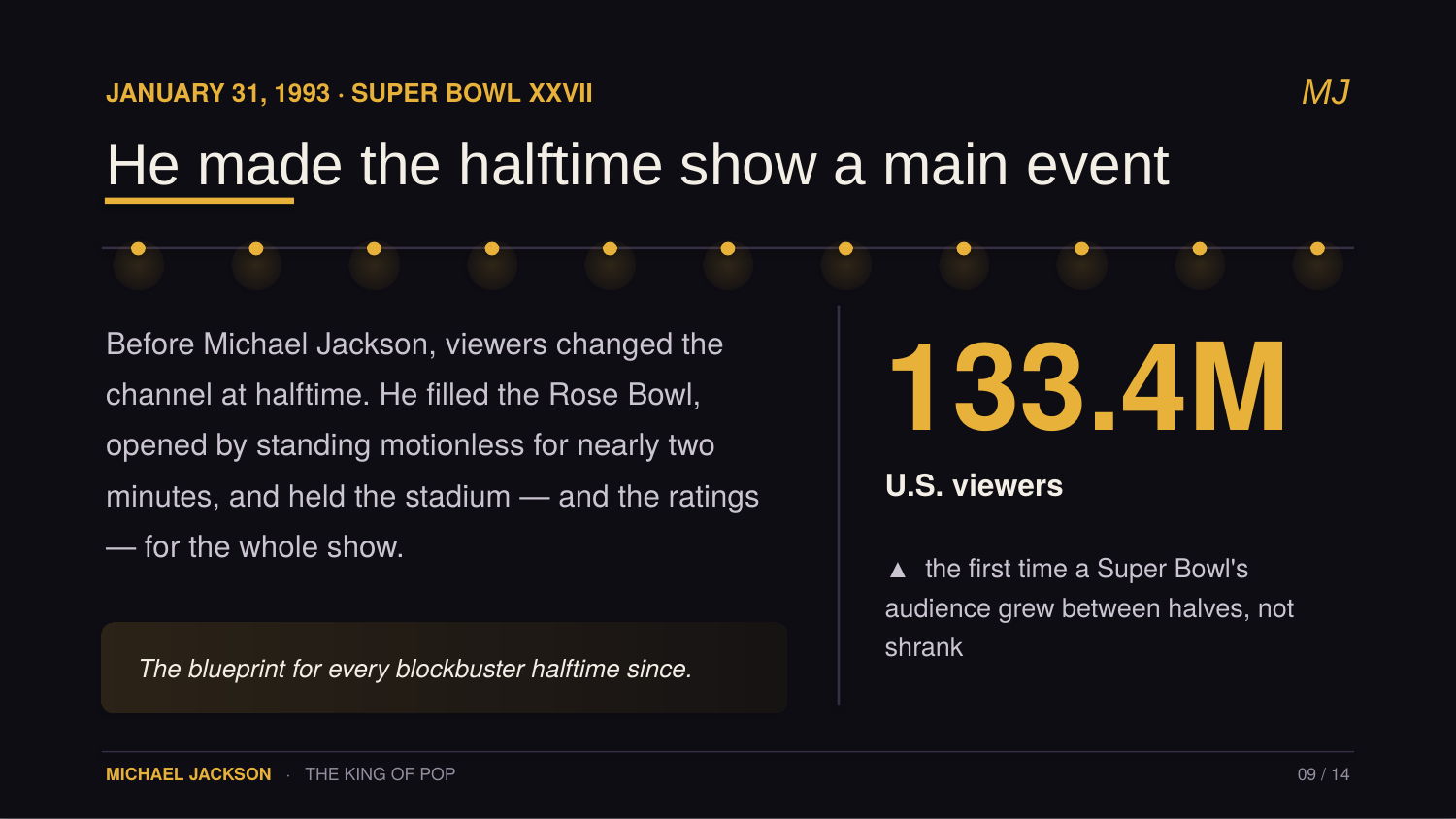

MJ
JANUARY 31, 1993 · SUPER BOWL XXVII
He made the halftime show a main event

Before Michael Jackson, viewers changed the channel at halftime. He filled the Rose Bowl, opened by standing motionless for nearly two minutes, and held the stadium — and the ratings — for the whole show.

133.4M
U.S. viewers
▲  the first time a Super Bowl's audience grew between halves, not shrank

The blueprint for every blockbuster halftime since.

MICHAEL JACKSON   ·   THE KING OF POP
09 / 14